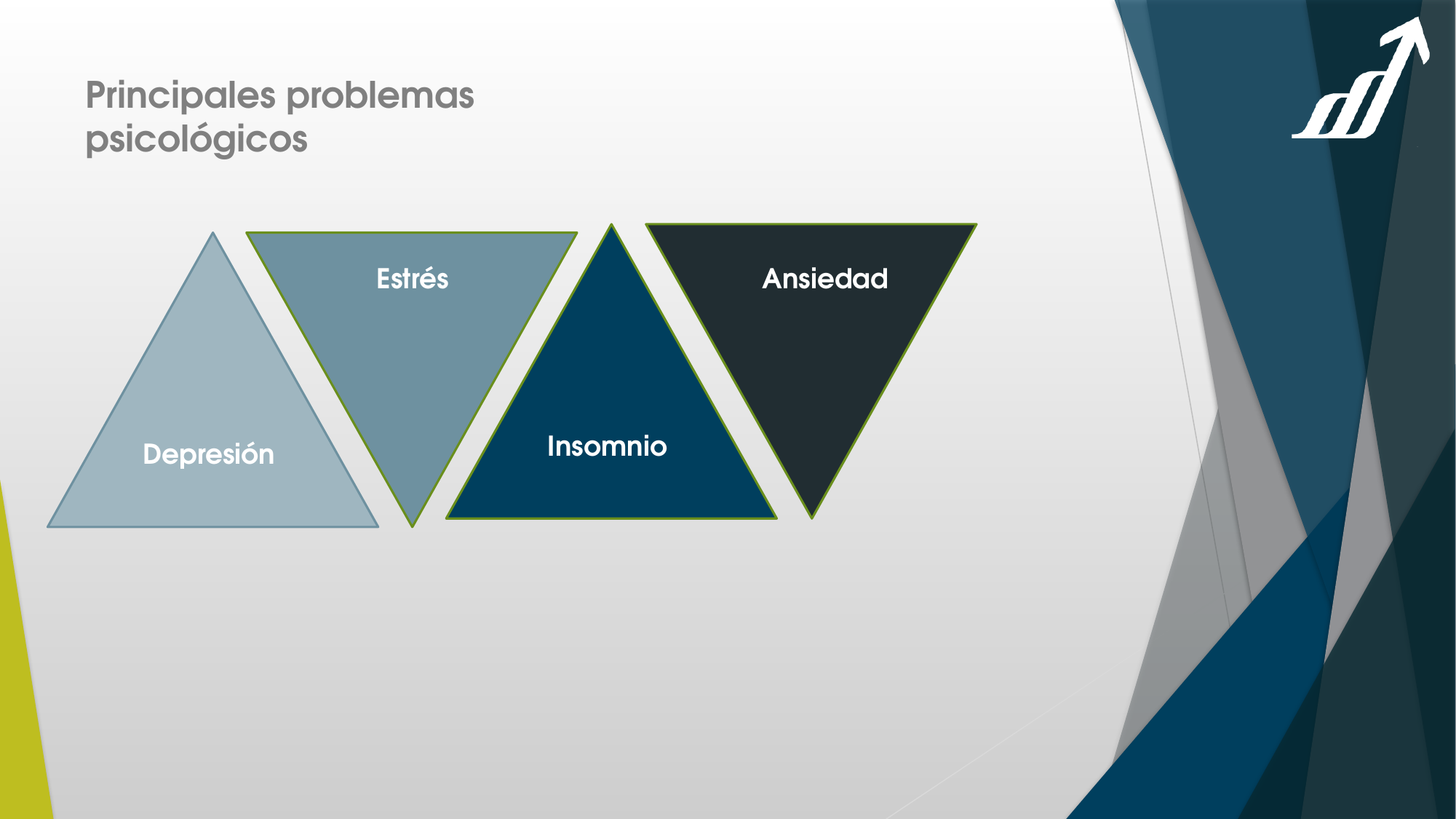

Principales problemas psicológicos
Insomnio

Depresión

Estrés
Ansiedad